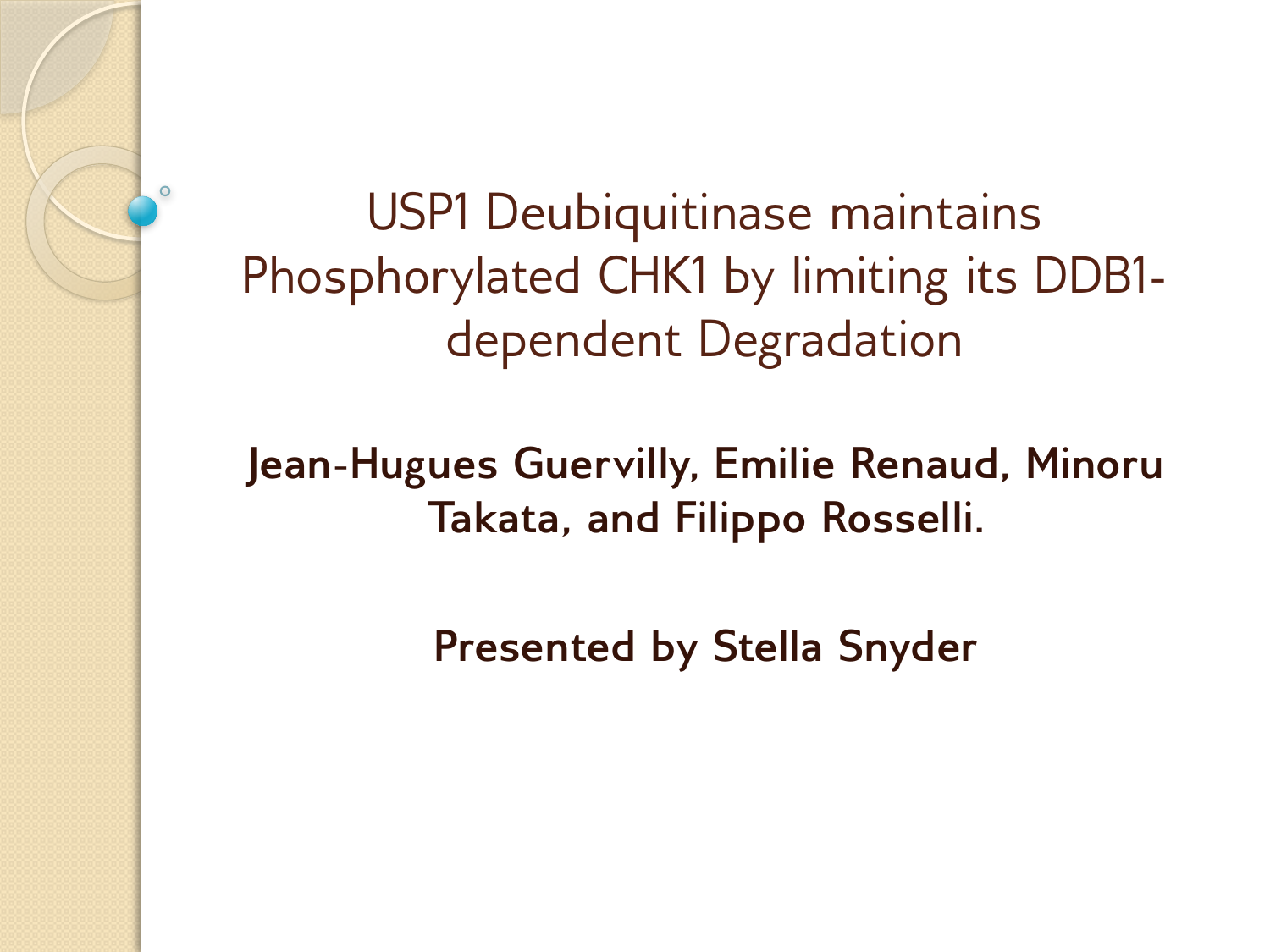

# USP1 Deubiquitinase maintains Phosphorylated CHK1 by limiting its DDB1-dependent Degradation
Jean-Hugues Guervilly, Emilie Renaud, Minoru Takata, and Filippo Rosselli.

Presented by Stella Snyder